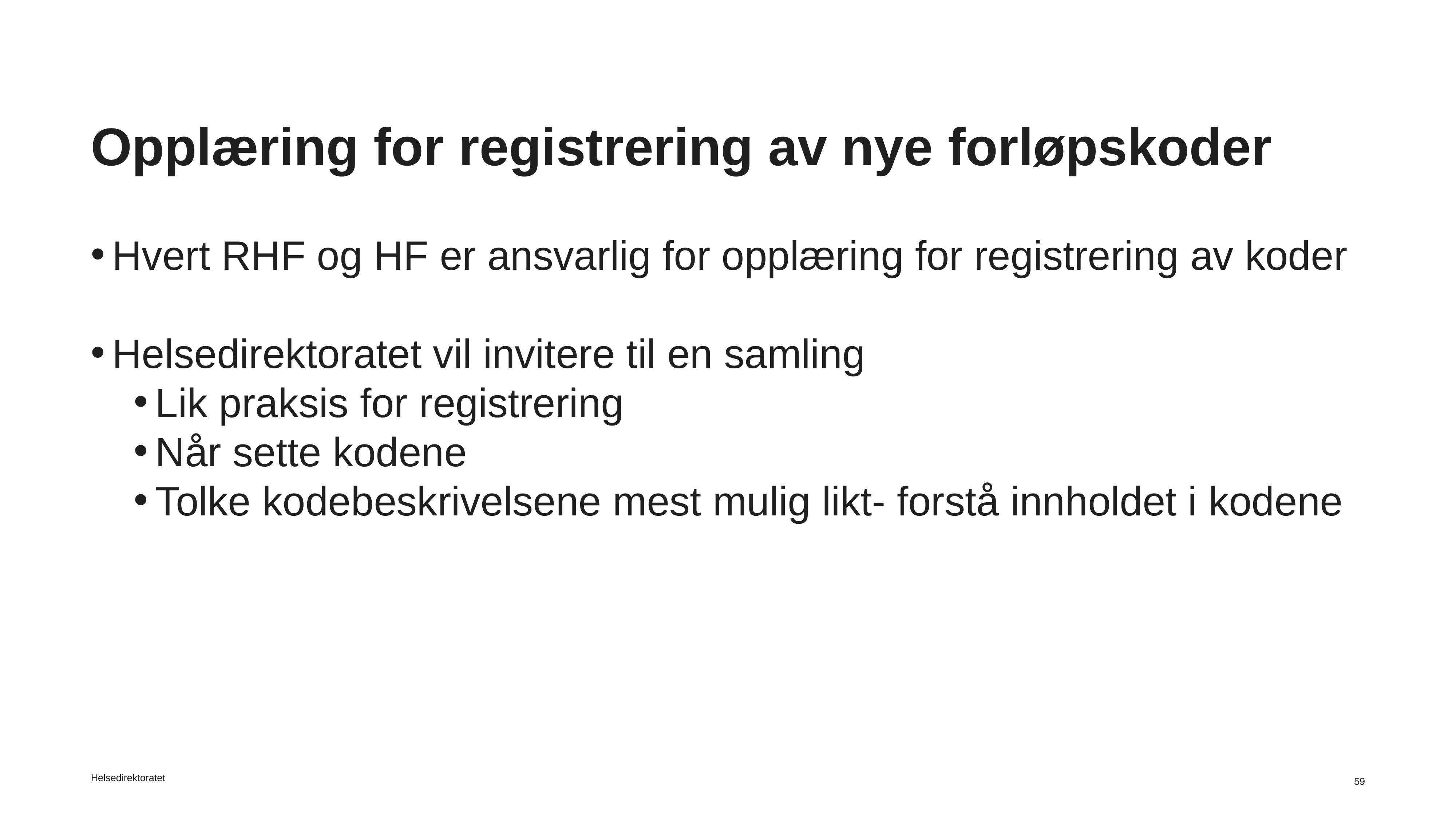

# Opplæring for registrering av nye forløpskoder
Hvert RHF og HF er ansvarlig for opplæring for registrering av koder

Helsedirektoratet vil invitere til en samling
Lik praksis for registrering
Når sette kodene
Tolke kodebeskrivelsene mest mulig likt- forstå innholdet i kodene

Helsedirektoratet
59